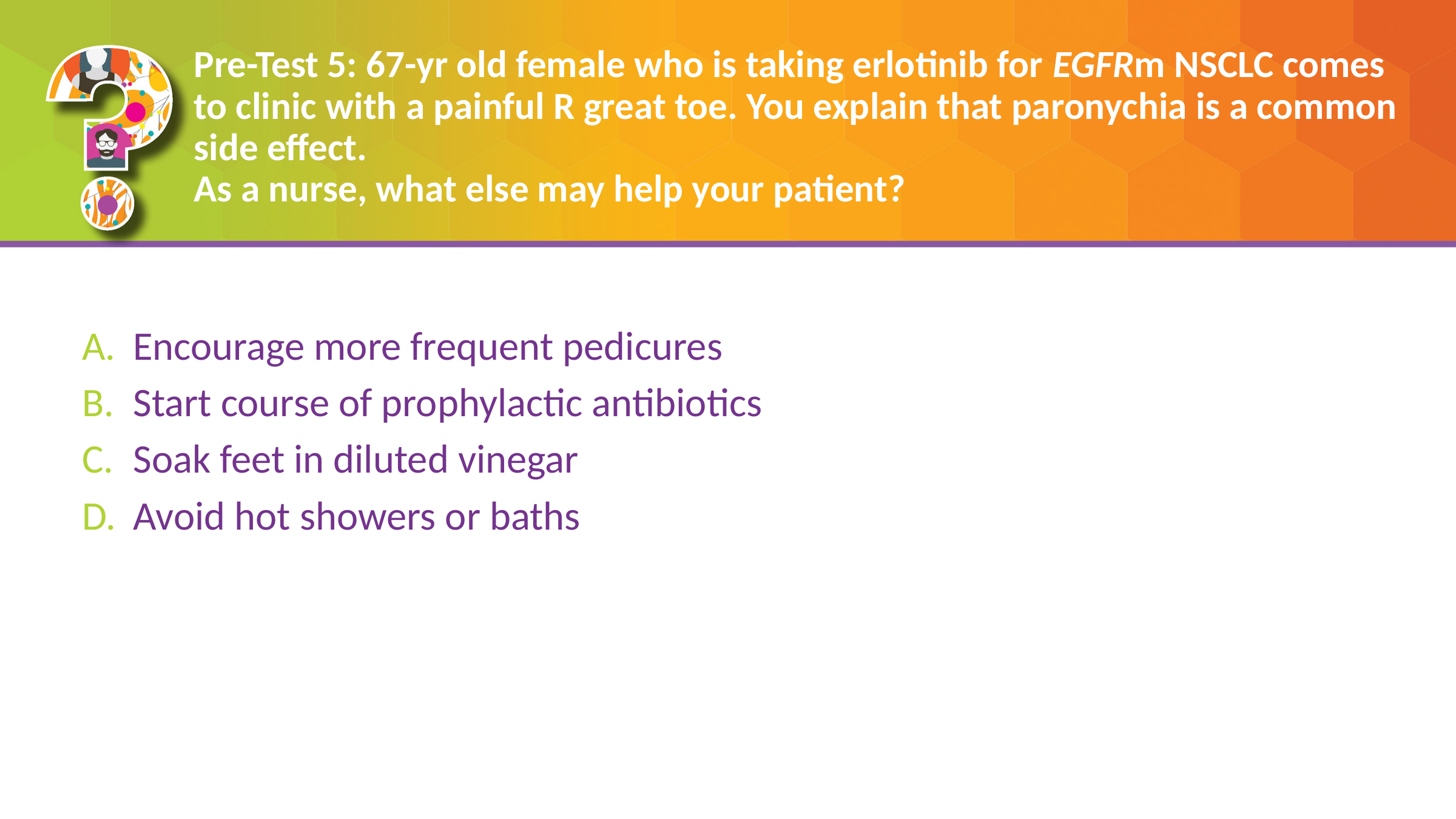

# Pre-Test 5: 67-yr old female who is taking erlotinib for EGFRm NSCLC comes to clinic with a painful R great toe. You explain that paronychia is a common side effect. As a nurse, what else may help your patient?
Encourage more frequent pedicures
Start course of prophylactic antibiotics
Soak feet in diluted vinegar
Avoid hot showers or baths